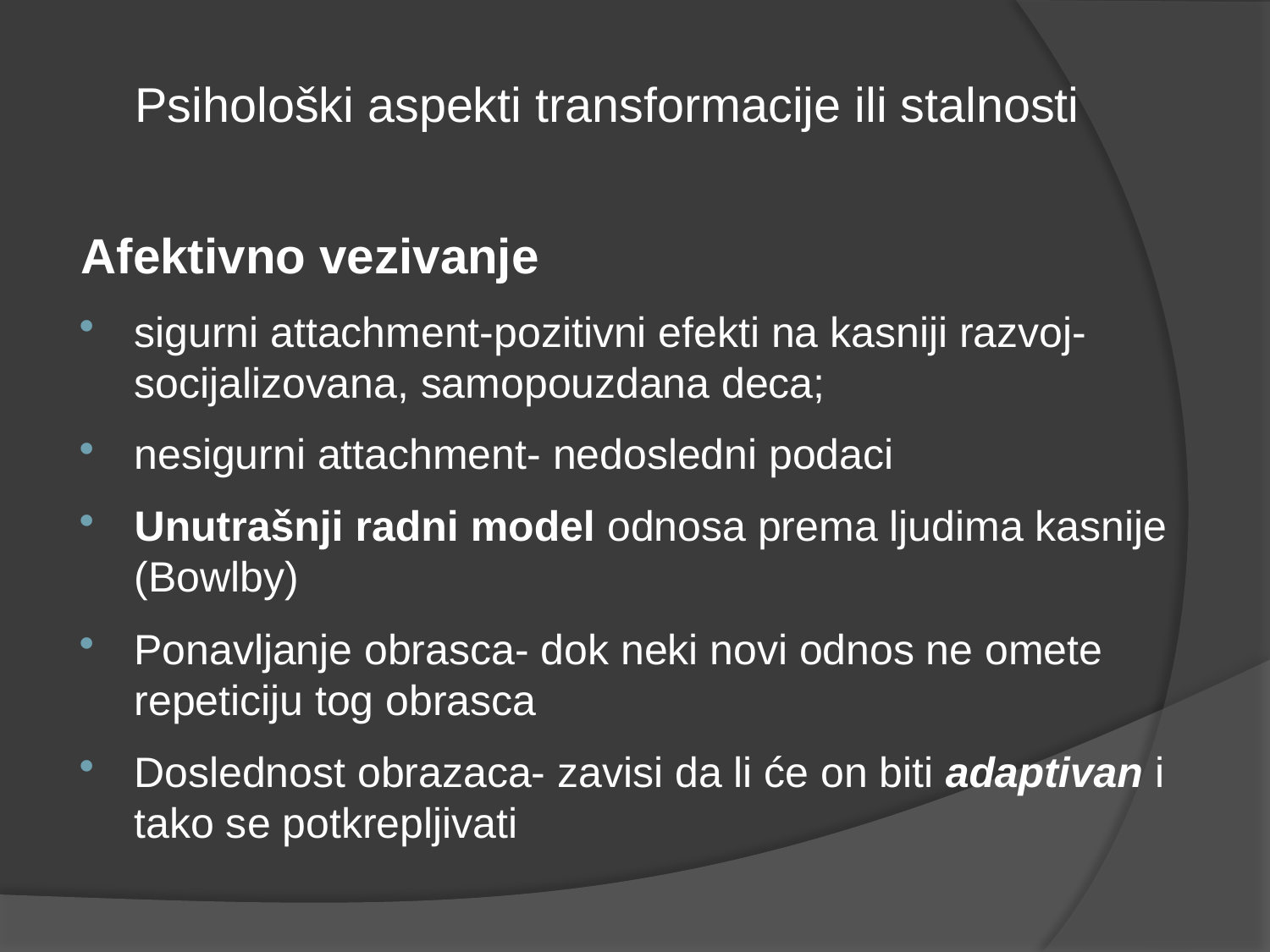

# Psihološki aspekti transformacije ili stalnosti
Afektivno vezivanje
sigurni attachment-pozitivni efekti na kasniji razvoj- socijalizovana, samopouzdana deca;
nesigurni attachment- nedosledni podaci
Unutrašnji radni model odnosa prema ljudima kasnije (Bowlby)
Ponavljanje obrasca- dok neki novi odnos ne omete repeticiju tog obrasca
Doslednost obrazaca- zavisi da li će on biti adaptivan i tako se potkrepljivati